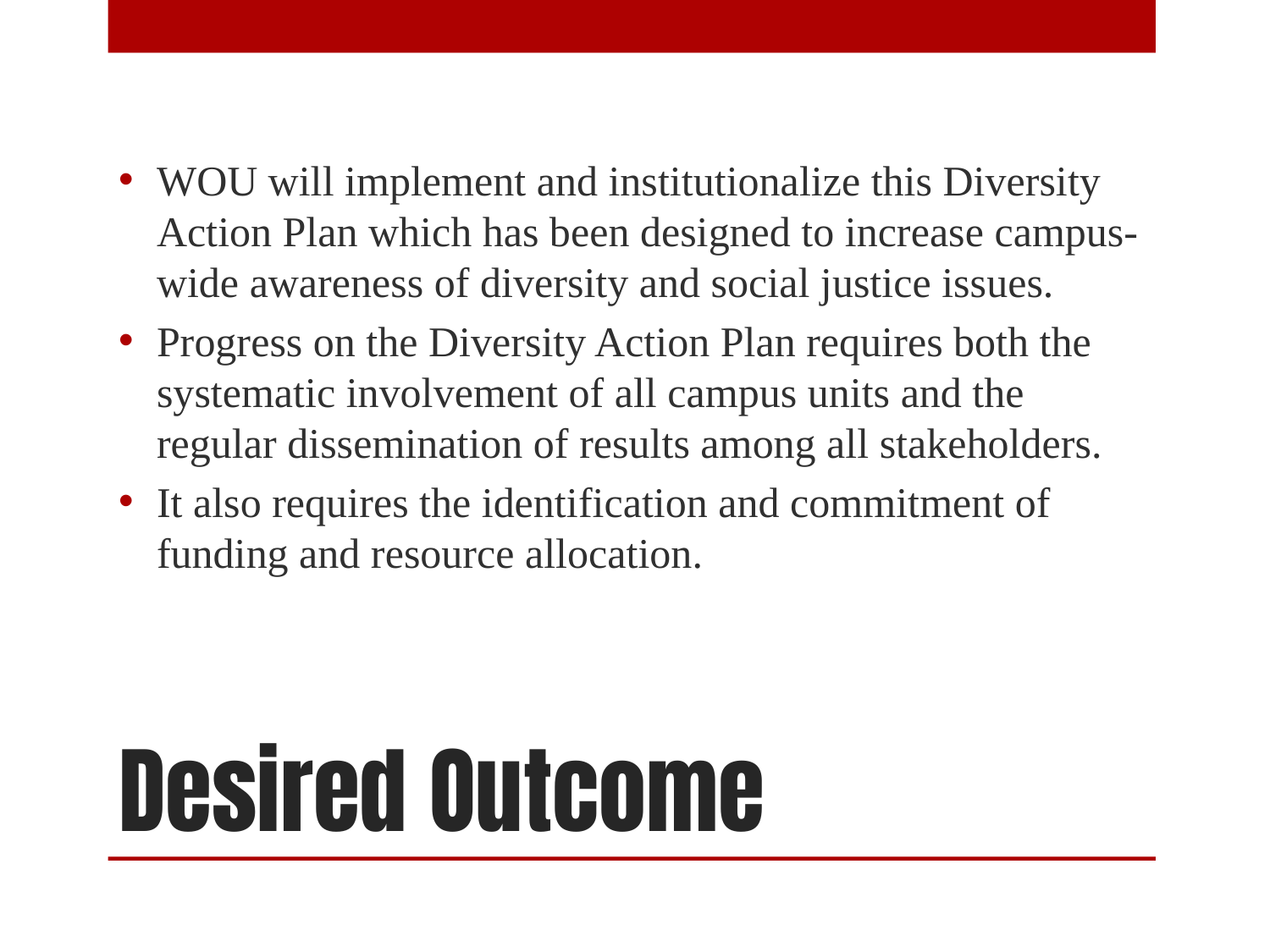

WOU will implement and institutionalize this Diversity Action Plan which has been designed to increase campus-wide awareness of diversity and social justice issues.
Progress on the Diversity Action Plan requires both the systematic involvement of all campus units and the regular dissemination of results among all stakeholders.
It also requires the identification and commitment of funding and resource allocation.
# Desired Outcome